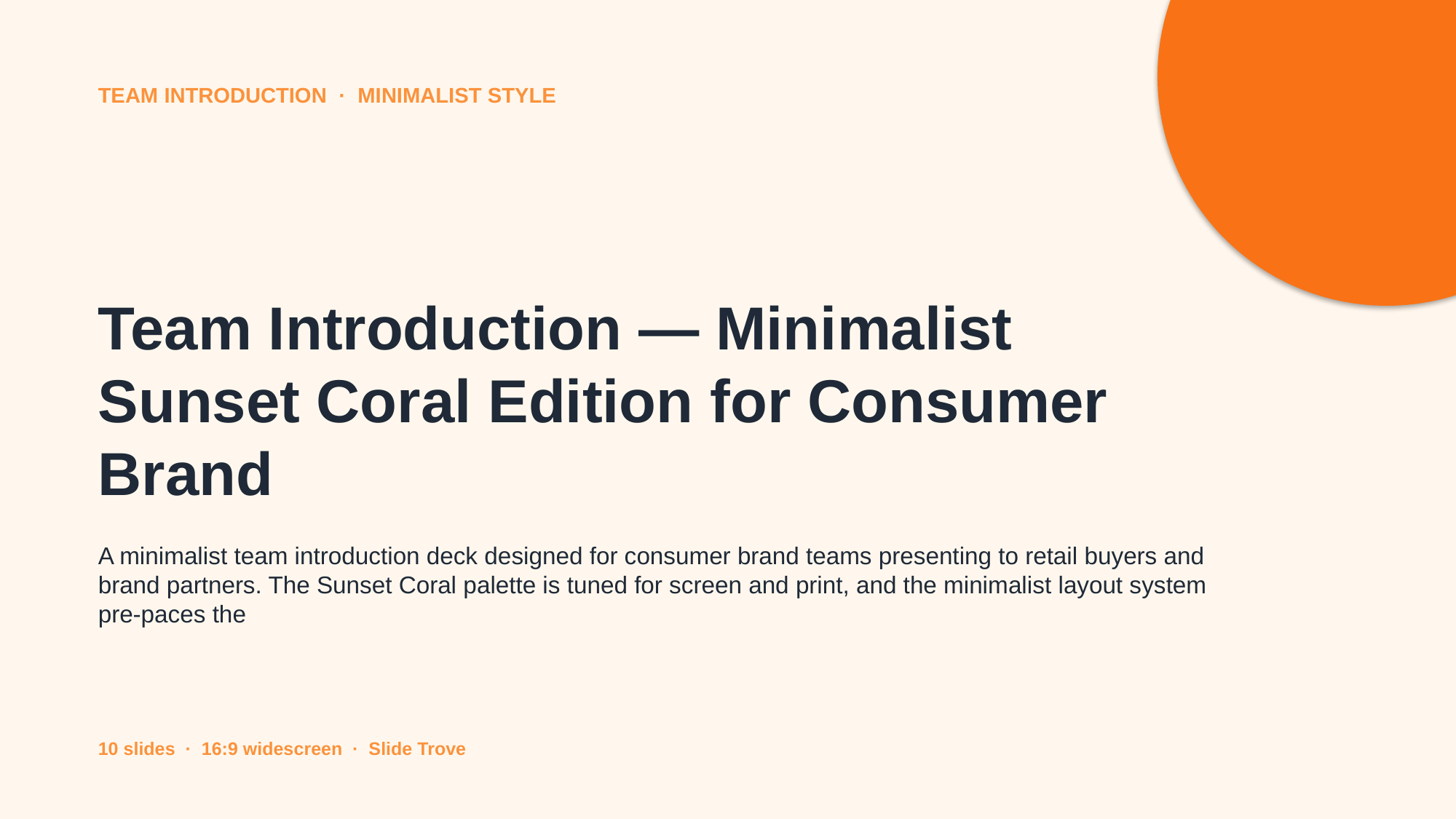

TEAM INTRODUCTION  ·  MINIMALIST STYLE
Team Introduction — Minimalist Sunset Coral Edition for Consumer Brand
A minimalist team introduction deck designed for consumer brand teams presenting to retail buyers and brand partners. The Sunset Coral palette is tuned for screen and print, and the minimalist layout system pre-paces the
10 slides  ·  16:9 widescreen  ·  Slide Trove